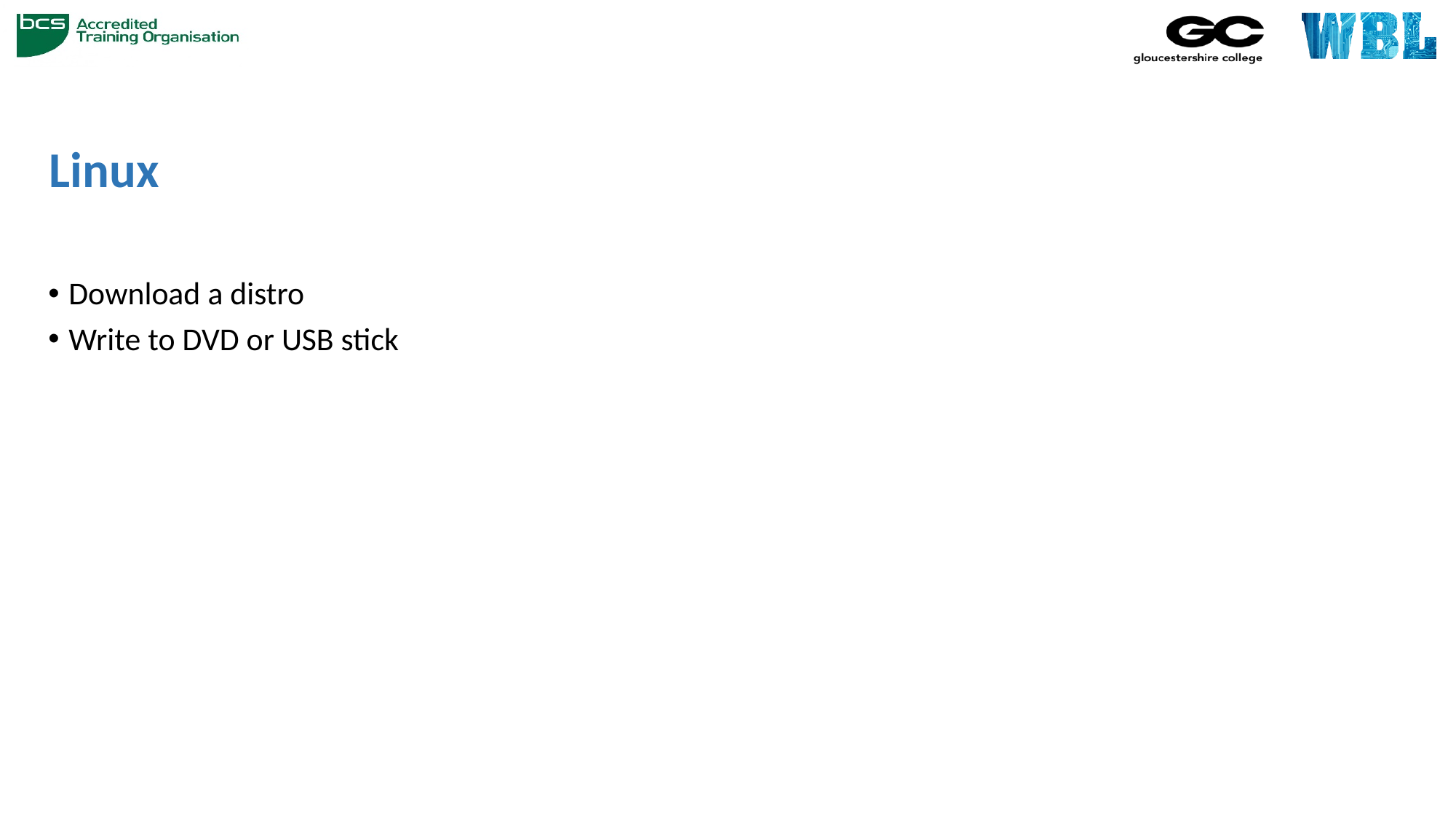

# Linux
Download a distro
Write to DVD or USB stick